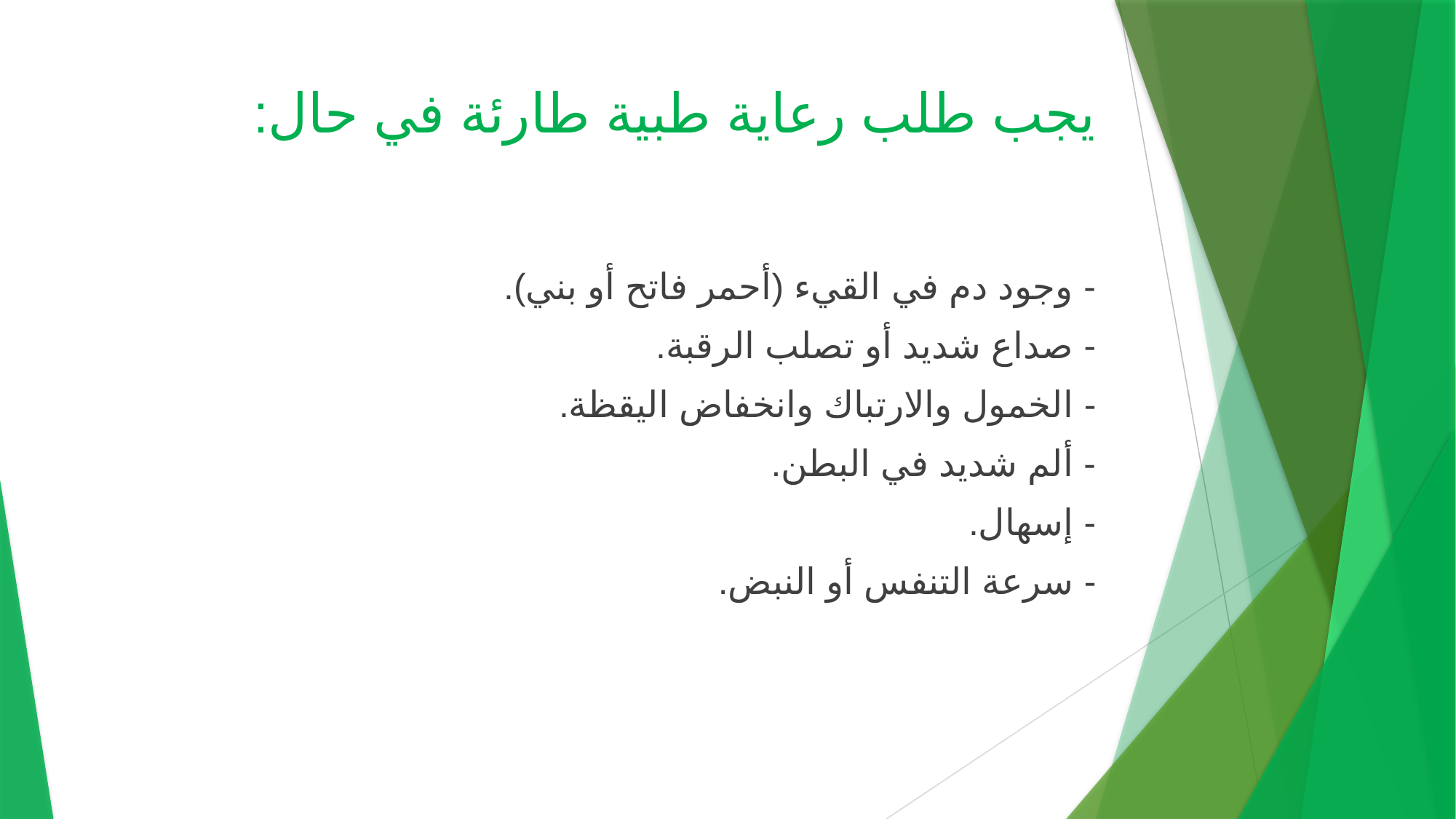

# يجب طلب رعاية طبية طارئة في حال:
- وجود دم في القيء (أحمر فاتح أو بني).
- صداع شديد أو تصلب الرقبة.
- الخمول والارتباك وانخفاض اليقظة.
- ألم شديد في البطن.
- إسهال.
- سرعة التنفس أو النبض.